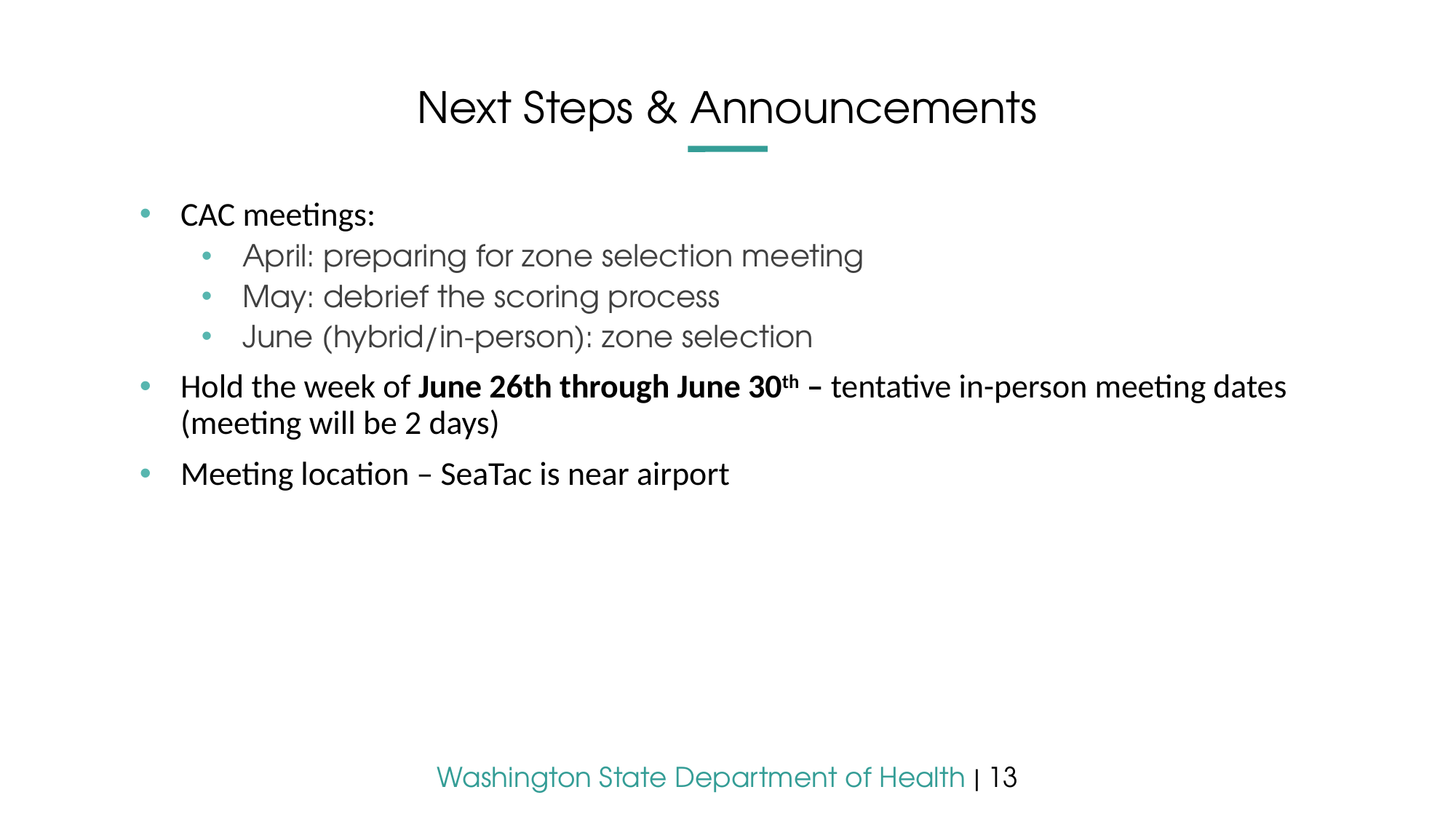

# Next Steps & Announcements
CAC meetings:
April: preparing for zone selection meeting
May: debrief the scoring process
June (hybrid/in-person): zone selection
Hold the week of June 26th through June 30th – tentative in-person meeting dates (meeting will be 2 days)
Meeting location – SeaTac is near airport